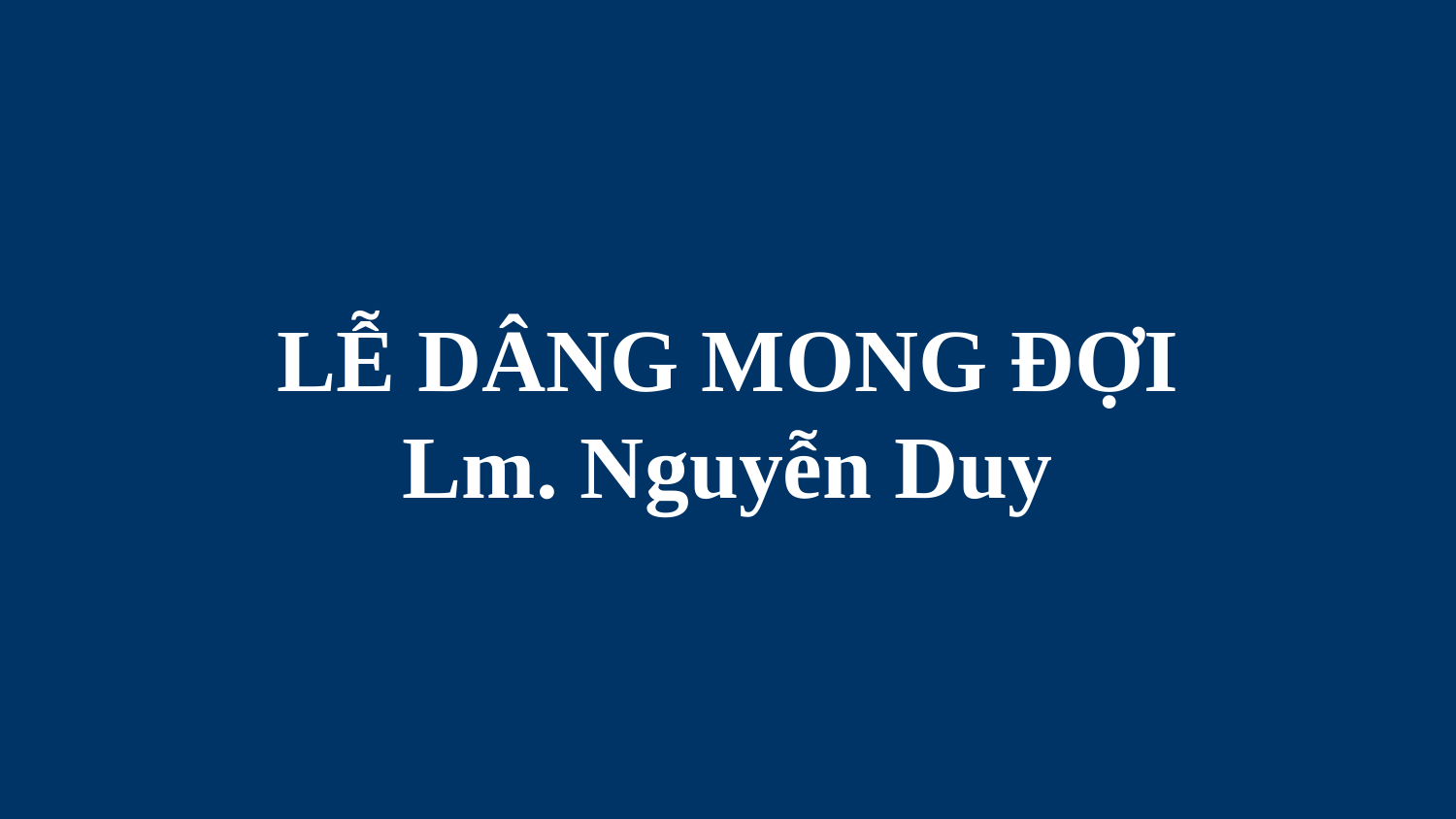

# LỄ DÂNG MONG ĐỢI Lm. Nguyễn Duy